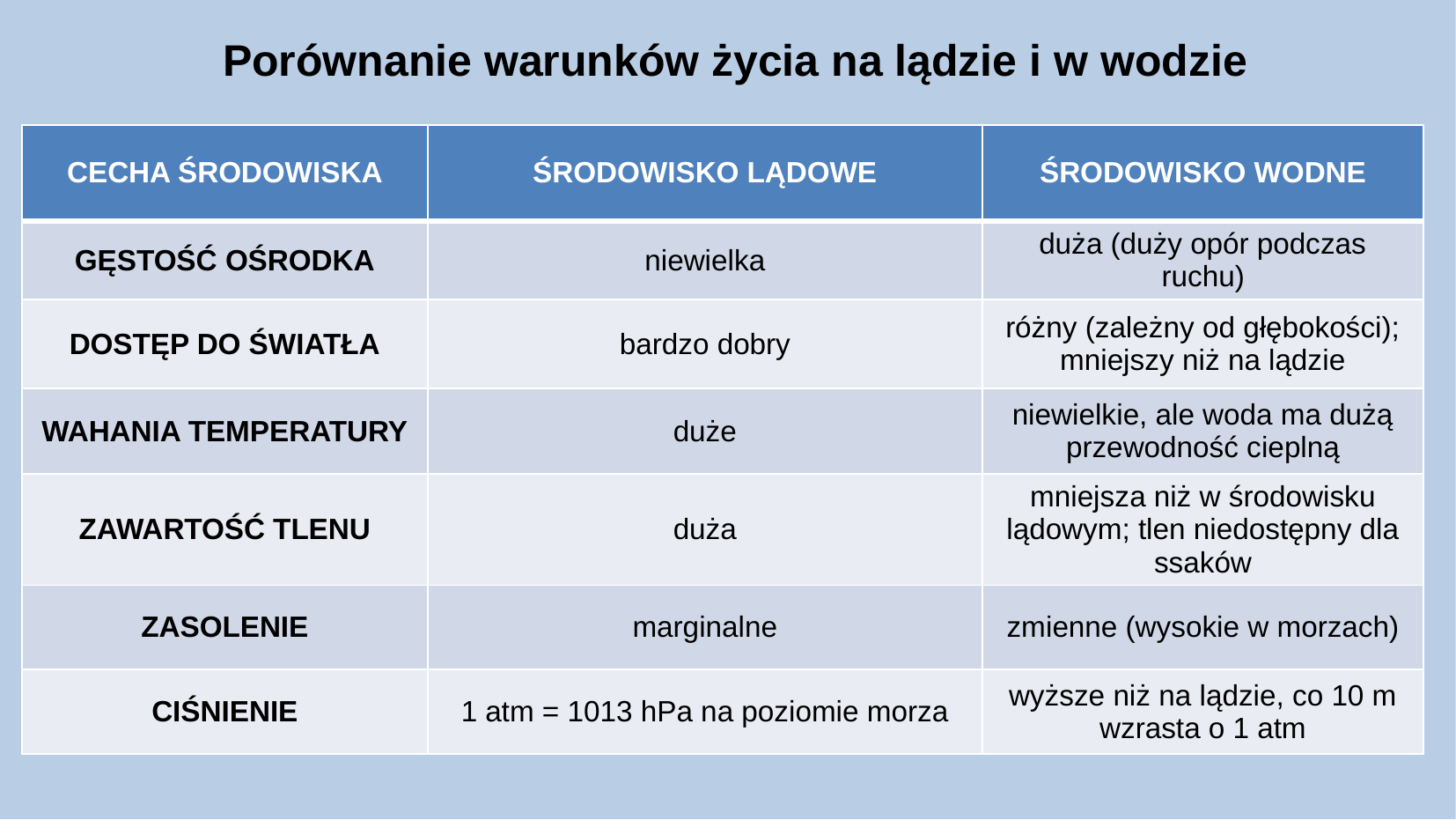

Porównanie warunków życia na lądzie i w wodzie
| CECHA ŚRODOWISKA | ŚRODOWISKO LĄDOWE | ŚRODOWISKO WODNE |
| --- | --- | --- |
| GĘSTOŚĆ OŚRODKA | niewielka | duża (duży opór podczas ruchu) |
| DOSTĘP DO ŚWIATŁA | bardzo dobry | różny (zależny od głębokości); mniejszy niż na lądzie |
| WAHANIA TEMPERATURY | duże | niewielkie, ale woda ma dużą przewodność cieplną |
| ZAWARTOŚĆ TLENU | duża | mniejsza niż w środowisku lądowym; tlen niedostępny dla ssaków |
| ZASOLENIE | marginalne | zmienne (wysokie w morzach) |
| CIŚNIENIE | 1 atm = 1013 hPa na poziomie morza | wyższe niż na lądzie, co 10 m wzrasta o 1 atm |